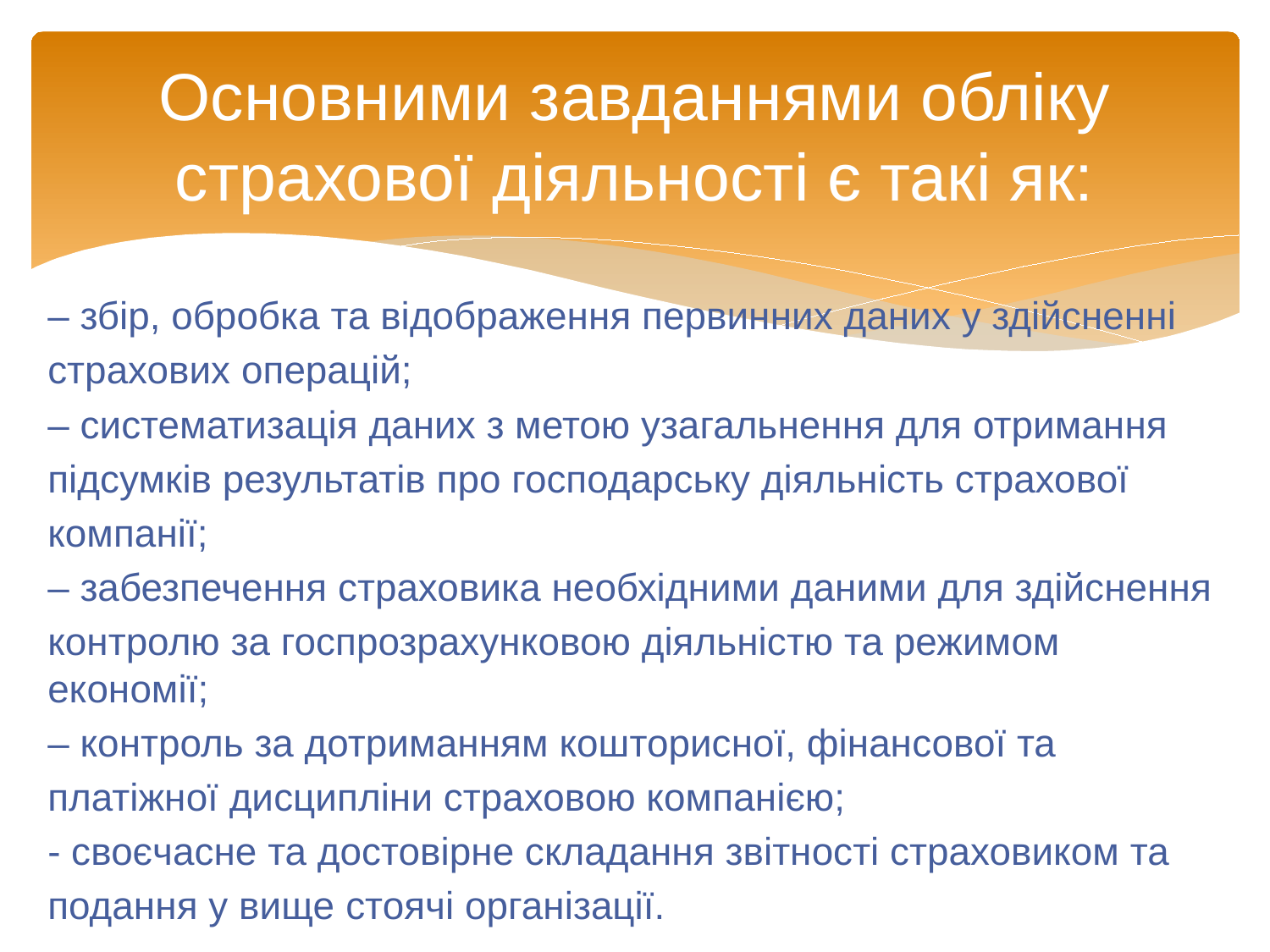

# Основними завданнями обліку страхової діяльності є такі як:
– збір, обробка та відображення первинних даних у здійсненні
страхових операцій;
– систематизація даних з метою узагальнення для отримання
підсумків результатів про господарську діяльність страхової
компанії;
– забезпечення страховика необхідними даними для здійснення
контролю за госпрозрахунковою діяльністю та режимом економії;
– контроль за дотриманням кошторисної, фінансової та
платіжної дисципліни страховою компанією;
- своєчасне та достовірне складання звітності страховиком та
подання у вище стоячі організації.